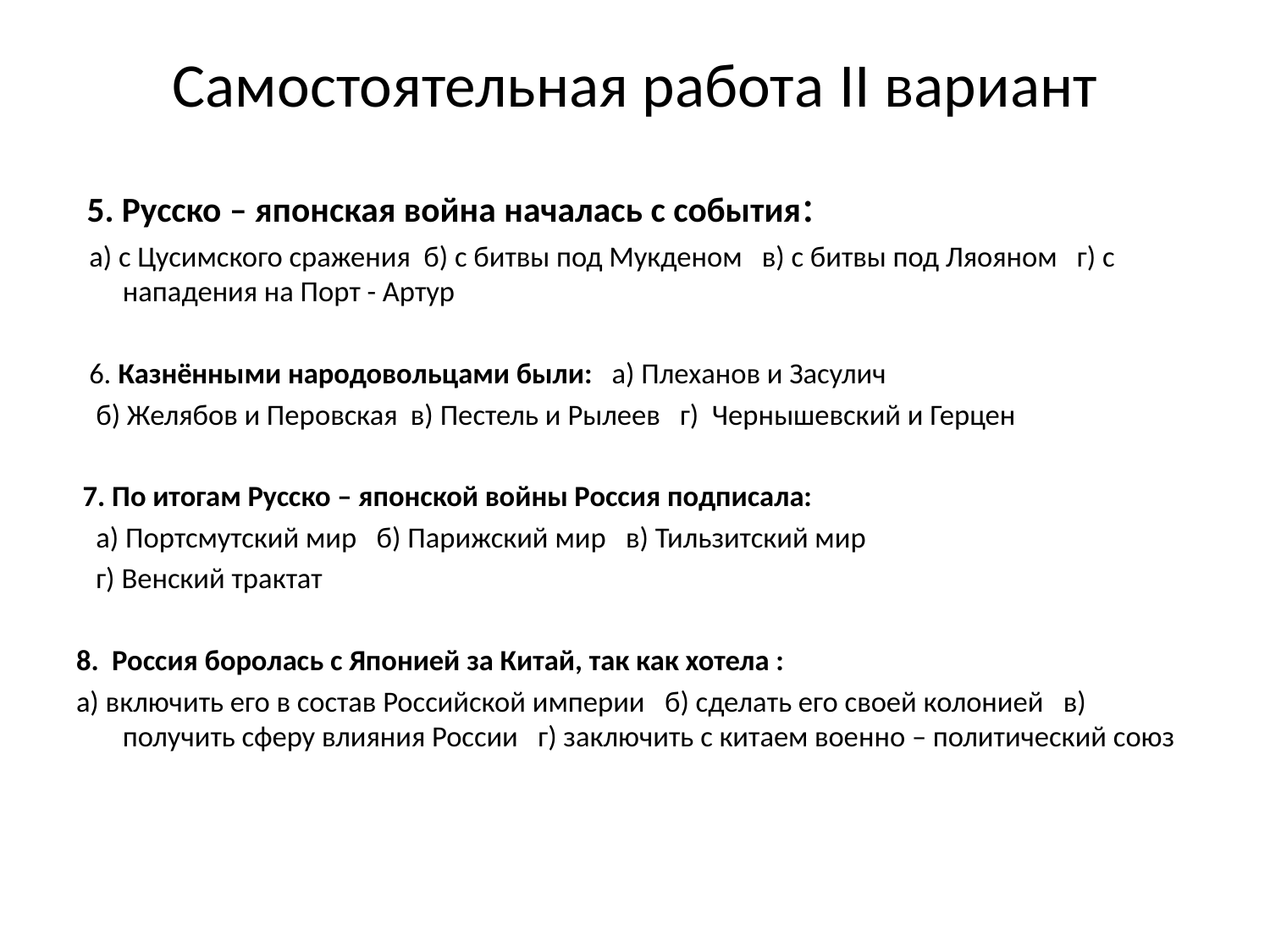

# Самостоятельная работа II вариант
 5. Русско – японская война началась с события:
  а) с Цусимского сражения  б) с битвы под Мукденом   в) с битвы под Ляояном   г) с нападения на Порт - Артур

  6. Казнёнными народовольцами были:   а) Плеханов и Засулич
   б) Желябов и Перовская  в) Пестель и Рылеев   г)  Чернышевский и Герцен

 7. По итогам Русско – японской войны Россия подписала:
   а) Портсмутский мир   б) Парижский мир   в) Тильзитский мир
   г) Венский трактат

8.  Россия боролась с Японией за Китай, так как хотела :
а) включить его в состав Российской империи   б) сделать его своей колонией   в) получить сферу влияния России   г) заключить с китаем военно – политический союз